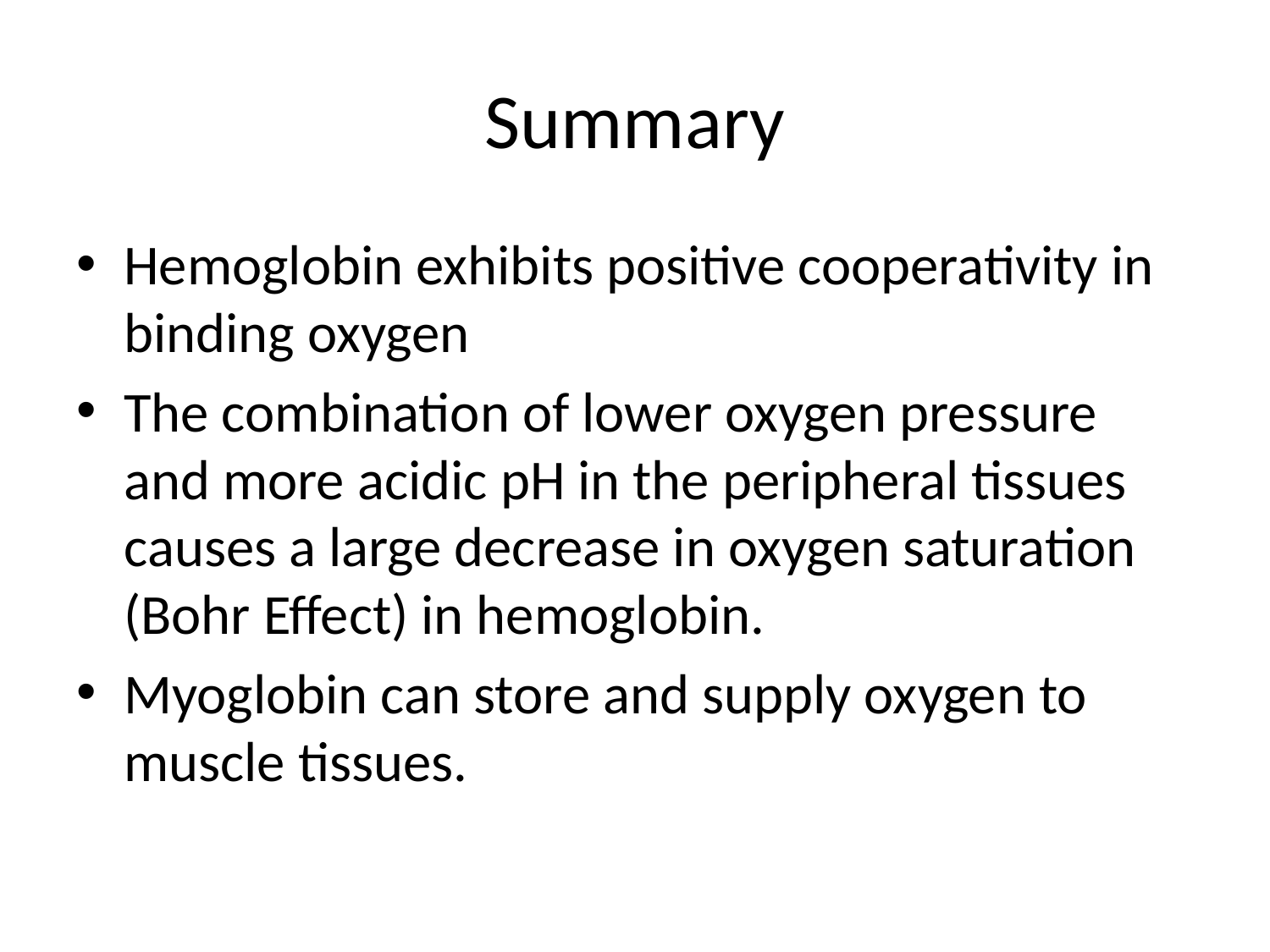

# Summary
Hemoglobin exhibits positive cooperativity in binding oxygen
The combination of lower oxygen pressure and more acidic pH in the peripheral tissues causes a large decrease in oxygen saturation (Bohr Effect) in hemoglobin.
Myoglobin can store and supply oxygen to muscle tissues.